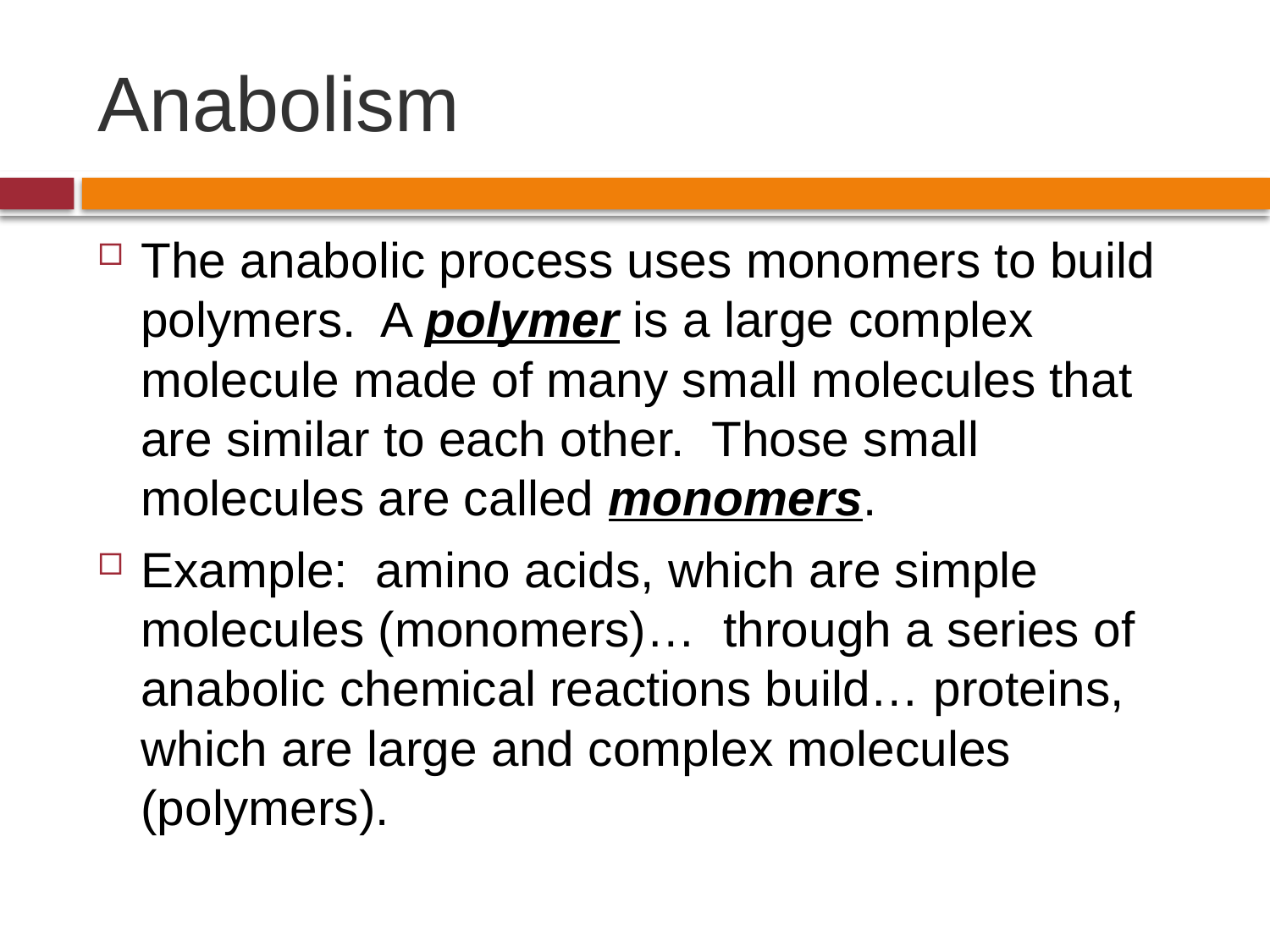

# Anabolism
The anabolic process uses monomers to build polymers.  A polymer is a large complex molecule made of many small molecules that are similar to each other.  Those small molecules are called monomers.
Example:  amino acids, which are simple molecules (monomers)…  through a series of anabolic chemical reactions build… proteins, which are large and complex molecules (polymers).